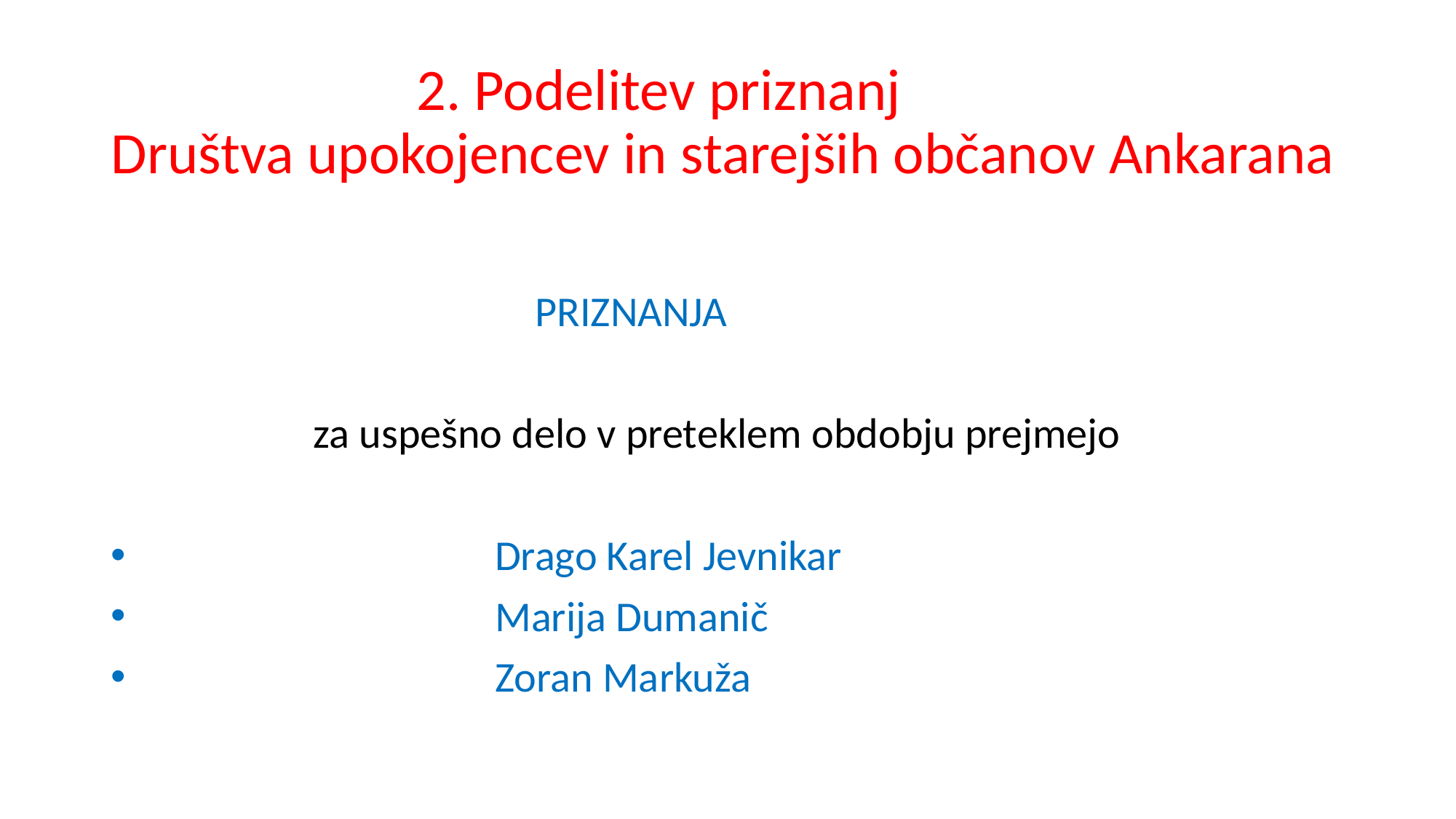

# 2. Podelitev priznanj Društva upokojencev in starejših občanov Ankarana

                                            PRIZNANJA

                     za uspešno delo v preteklem obdobju prejmejo

                                     Drago Karel Jevnikar
                                     Marija Dumanič
                                     Zoran Markuža